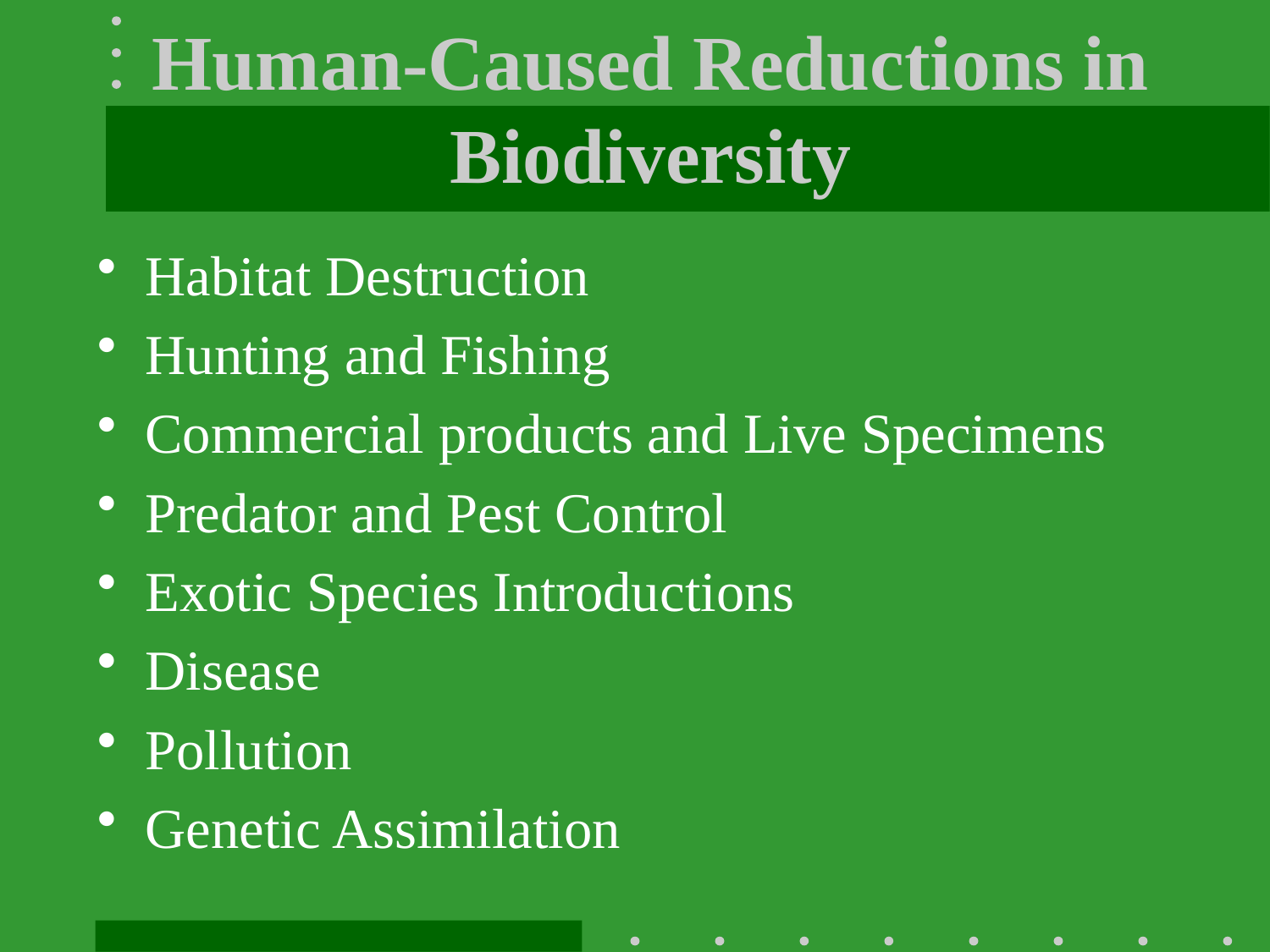

# Human-Caused Reductions in Biodiversity
Habitat Destruction
Hunting and Fishing
Commercial products and Live Specimens
Predator and Pest Control
Exotic Species Introductions
Disease
Pollution
Genetic Assimilation